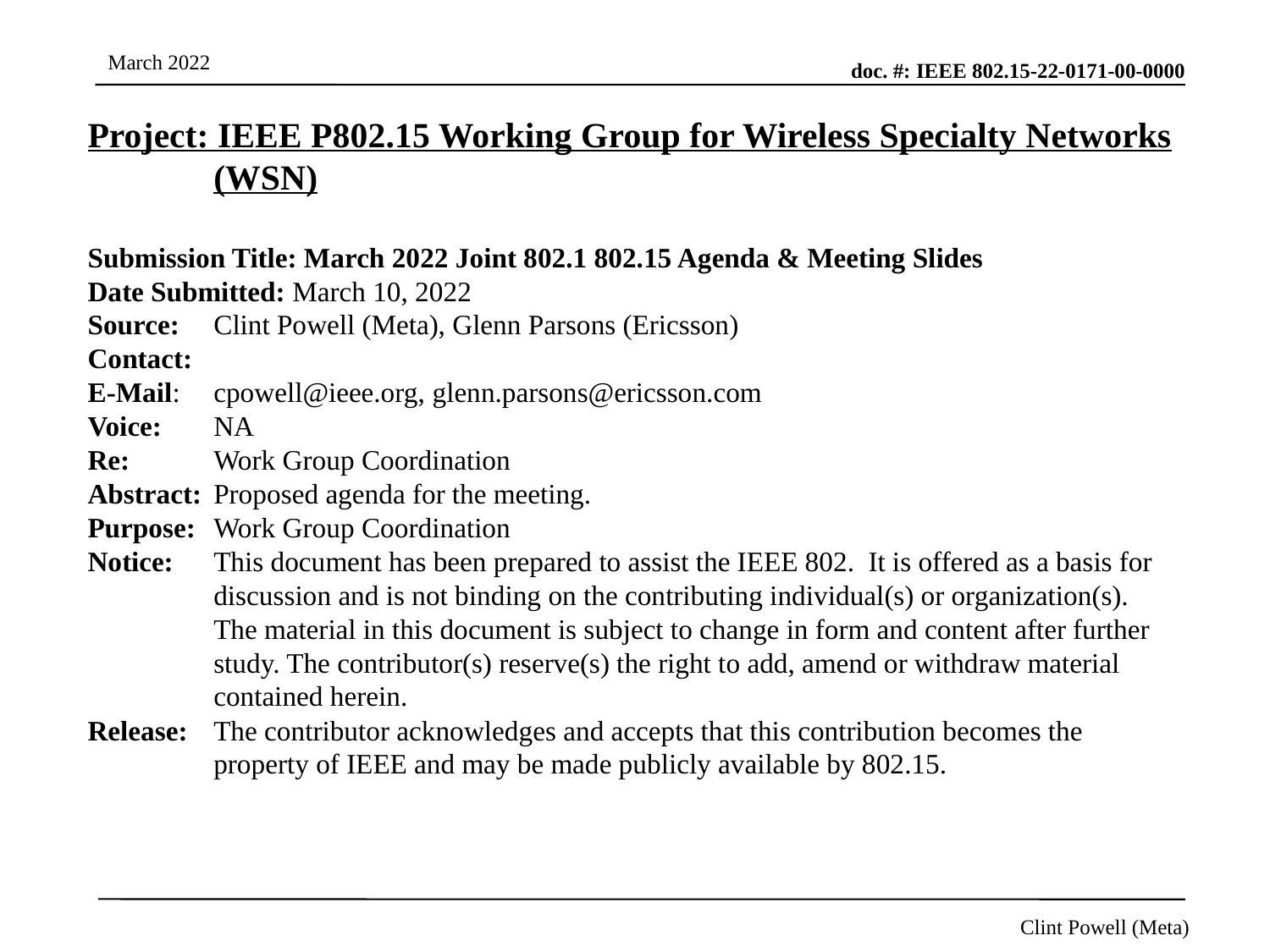

Project: IEEE P802.15 Working Group for Wireless Specialty Networks (WSN)

Submission Title: March 2022 Joint 802.1 802.15 Agenda & Meeting Slides
Date Submitted: March 10, 2022
Source: 	Clint Powell (Meta), Glenn Parsons (Ericsson)
Contact:
E-Mail: 	cpowell@ieee.org, glenn.parsons@ericsson.com
Voice: 	NA
Re: 	Work Group Coordination
Abstract:	Proposed agenda for the meeting.
Purpose:	Work Group Coordination
Notice:	This document has been prepared to assist the IEEE 802.  It is offered as a basis for discussion and is not binding on the contributing individual(s) or organization(s). The material in this document is subject to change in form and content after further study. The contributor(s) reserve(s) the right to add, amend or withdraw material contained herein.
Release:	The contributor acknowledges and accepts that this contribution becomes the property of IEEE and may be made publicly available by 802.15.